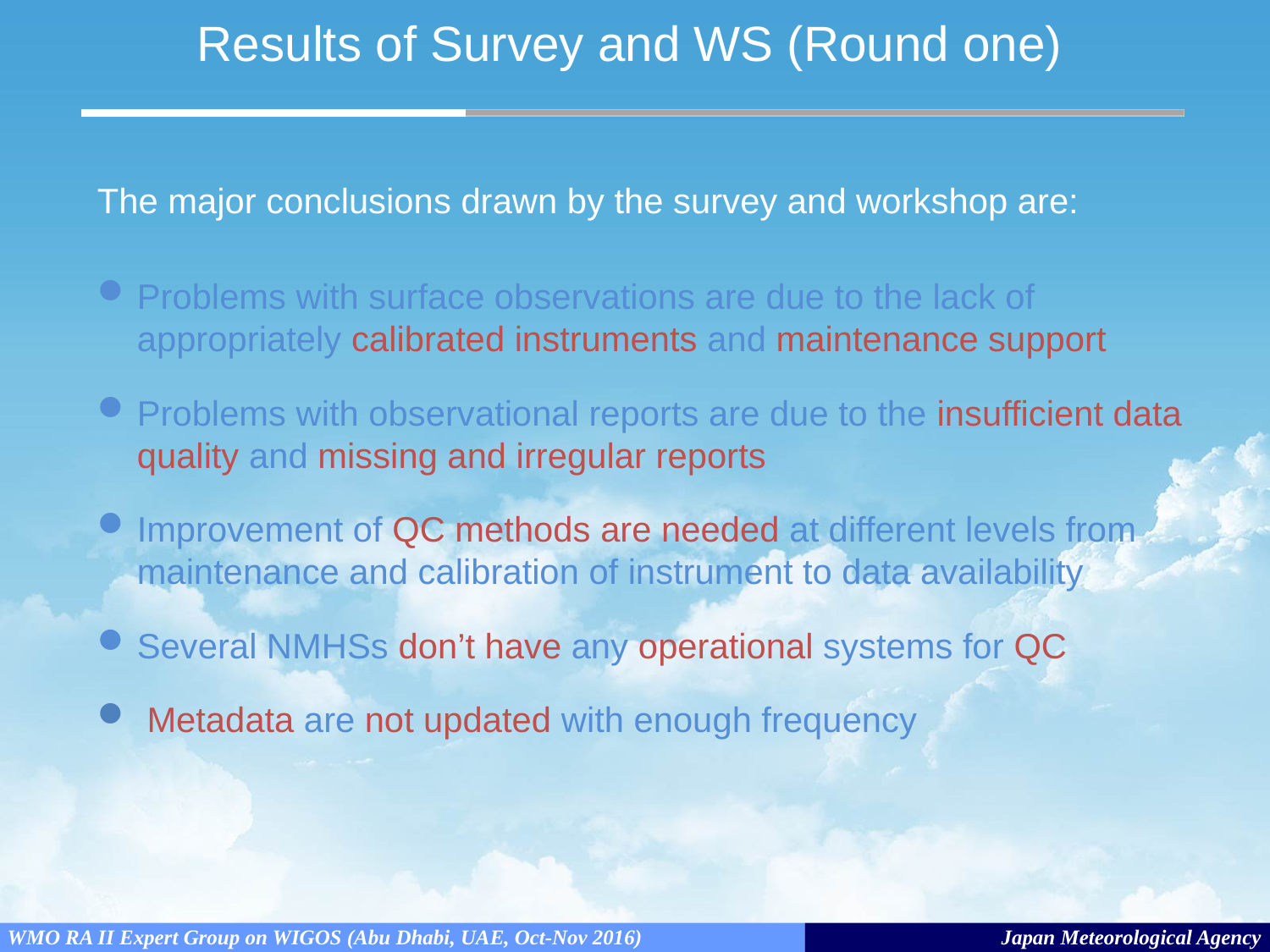

Results of Survey and WS (Round one)
The major conclusions drawn by the survey and workshop are:
Problems with surface observations are due to the lack of appropriately calibrated instruments and maintenance support
Problems with observational reports are due to the insufficient data quality and missing and irregular reports
Improvement of QC methods are needed at different levels from maintenance and calibration of instrument to data availability
Several NMHSs don’t have any operational systems for QC
 Metadata are not updated with enough frequency